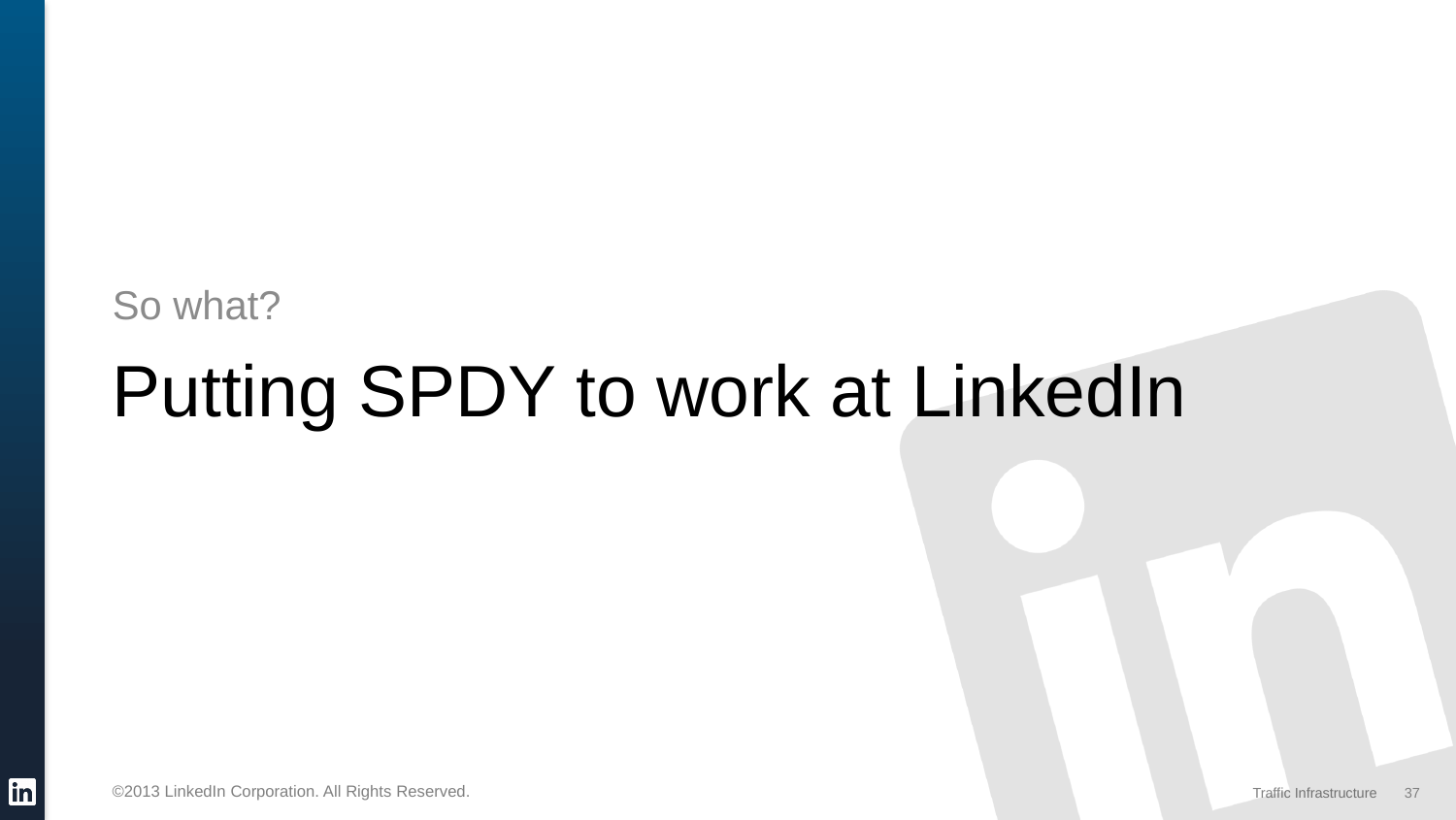

So what?
# Putting SPDY to work at LinkedIn
37